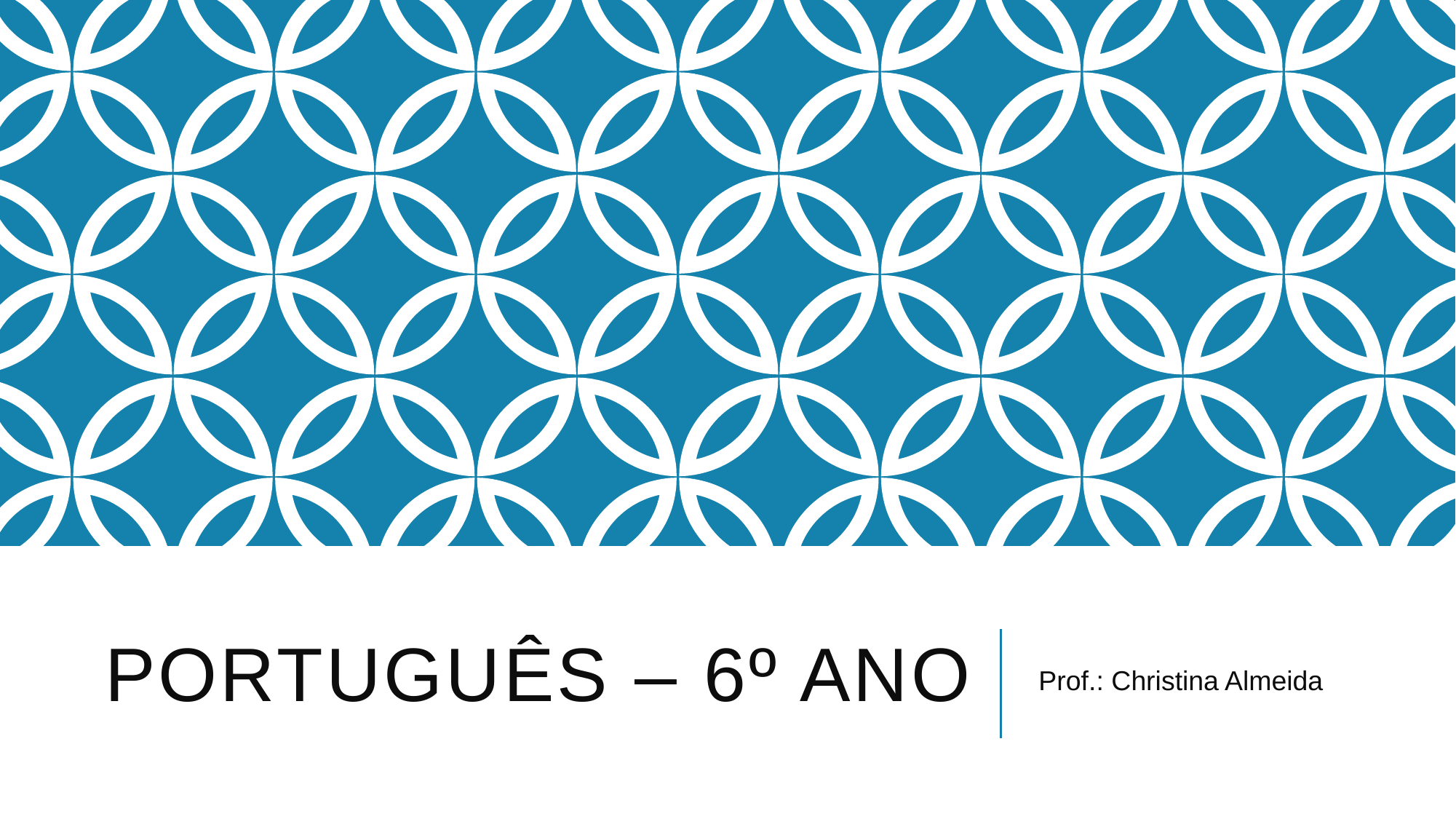

# PORTUGUÊS – 6º ANO
Prof.: Christina Almeida